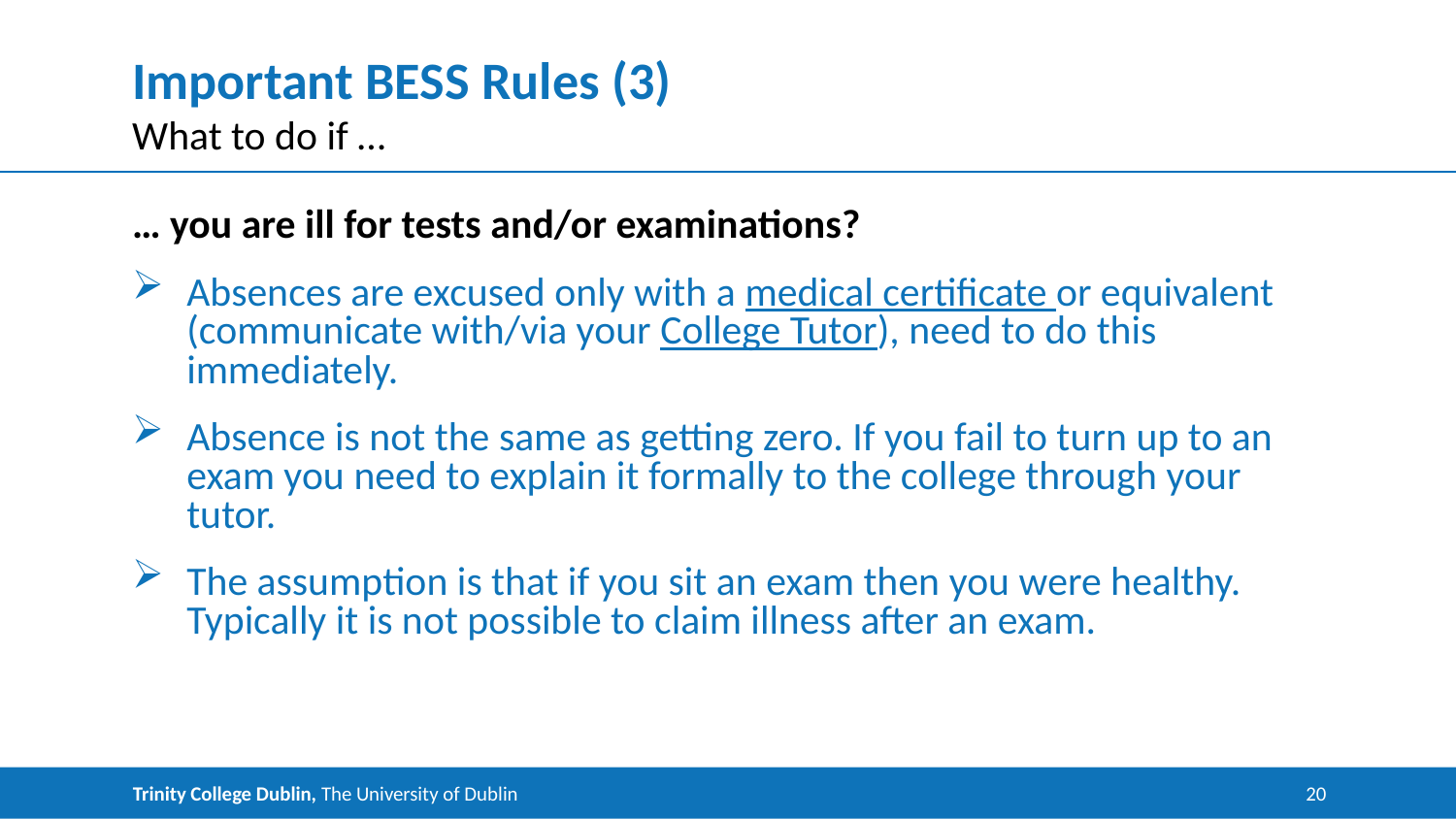

# Important BESS Rules (3)
What to do if …
… you are ill for tests and/or examinations?
Absences are excused only with a medical certificate or equivalent (communicate with/via your College Tutor), need to do this immediately.
Absence is not the same as getting zero. If you fail to turn up to an exam you need to explain it formally to the college through your tutor.
The assumption is that if you sit an exam then you were healthy. Typically it is not possible to claim illness after an exam.